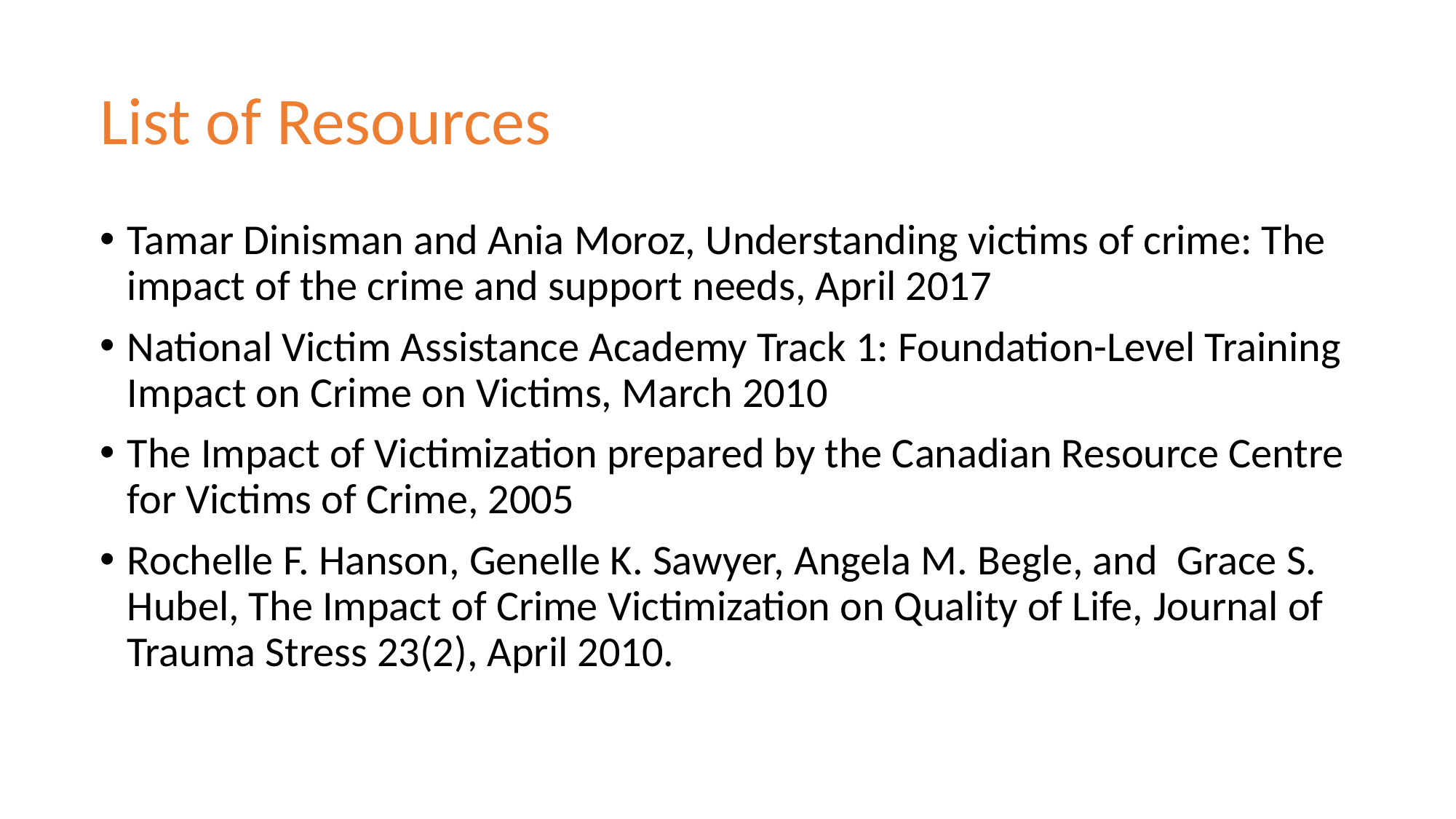

# List of Resources
Tamar Dinisman and Ania Moroz, Understanding victims of crime: The impact of the crime and support needs, April 2017
National Victim Assistance Academy Track 1: Foundation-Level Training Impact on Crime on Victims, March 2010
The Impact of Victimization prepared by the Canadian Resource Centre for Victims of Crime, 2005
Rochelle F. Hanson, Genelle K. Sawyer, Angela M. Begle, and  Grace S. Hubel, The Impact of Crime Victimization on Quality of Life, Journal of Trauma Stress 23(2), April 2010.